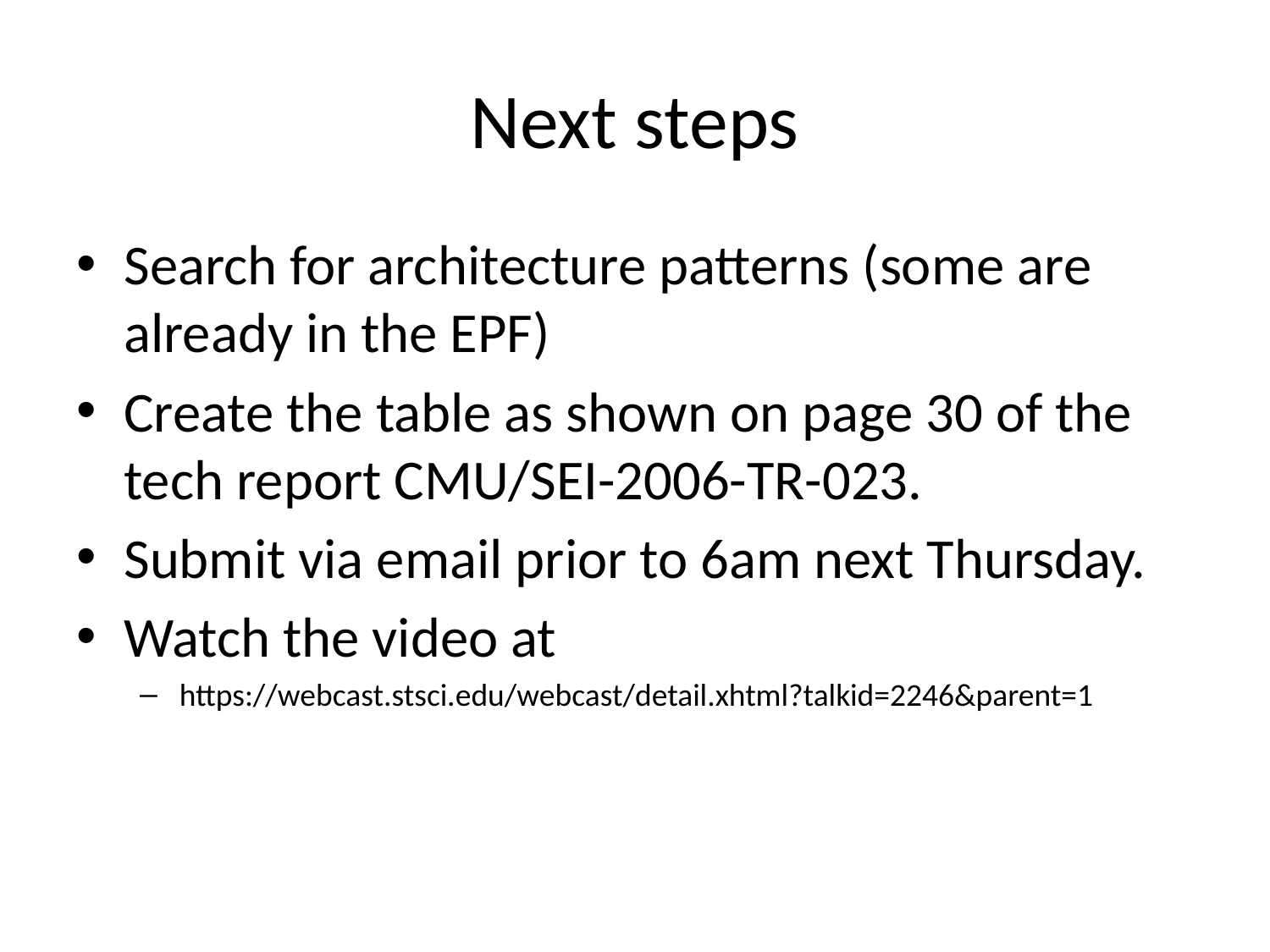

# Next steps
Search for architecture patterns (some are already in the EPF)
Create the table as shown on page 30 of the tech report CMU/SEI-2006-TR-023.
Submit via email prior to 6am next Thursday.
Watch the video at
https://webcast.stsci.edu/webcast/detail.xhtml?talkid=2246&parent=1